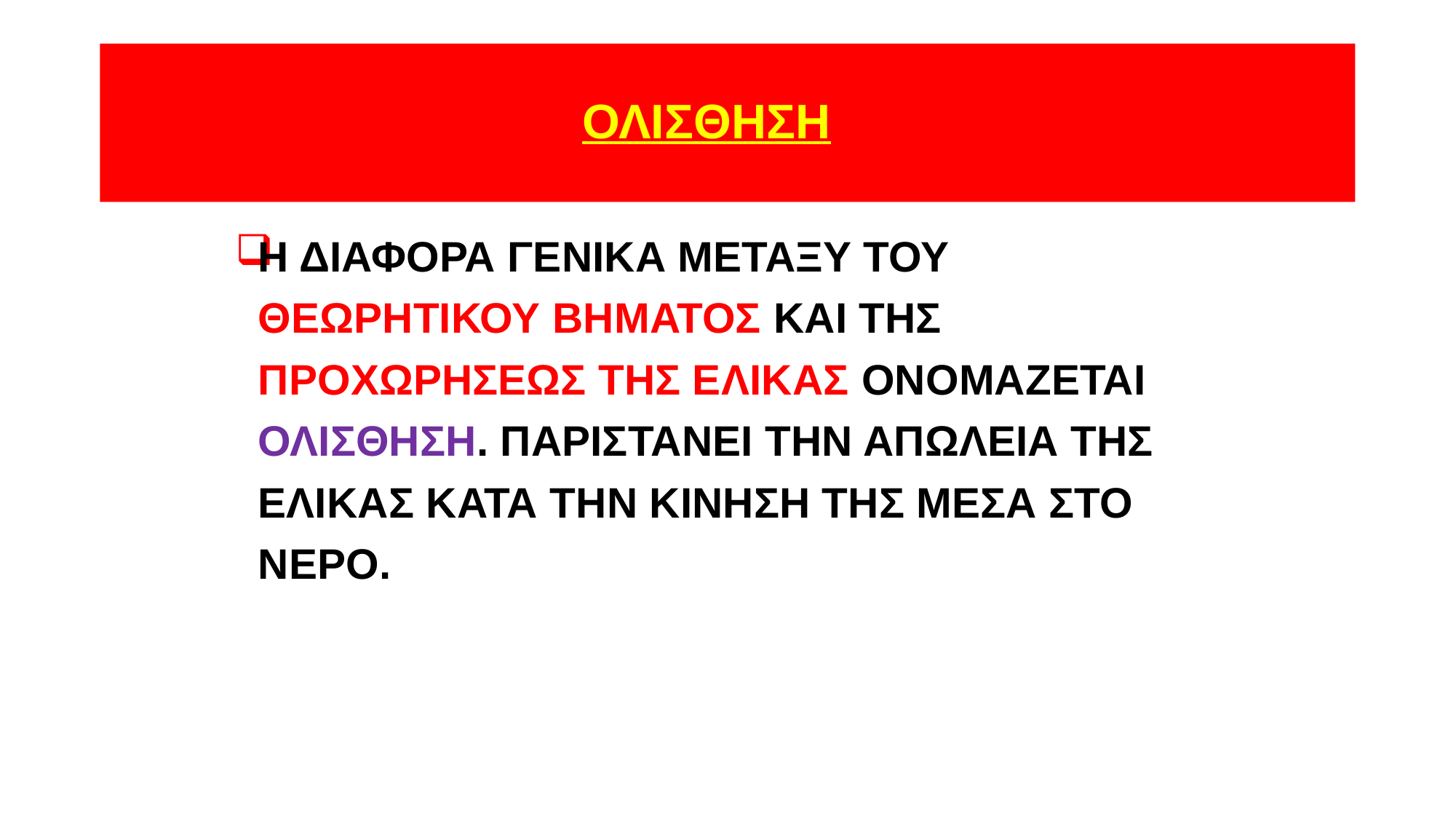

# ΟΛΙΣΘΗΣΗ

Η ΔΙΑΦΟΡΑ ΓΕΝΙΚΑ ΜΕΤΑΞΥ ΤΟΥ ΘΕΩΡΗΤΙΚΟΥ ΒΗΜΑΤΟΣ ΚΑΙ ΤΗΣ ΠΡΟΧΩΡΗΣΕΩΣ ΤΗΣ ΕΛΙΚΑΣ ΟΝΟΜΑΖΕΤΑΙ ΟΛΙΣΘΗΣΗ. ΠΑΡΙΣΤΑΝΕΙ ΤΗΝ ΑΠΩΛΕΙΑ ΤΗΣ ΕΛΙΚΑΣ ΚΑΤΑ ΤΗΝ ΚΙΝΗΣΗ ΤΗΣ ΜΕΣΑ ΣΤΟ ΝΕΡΟ.